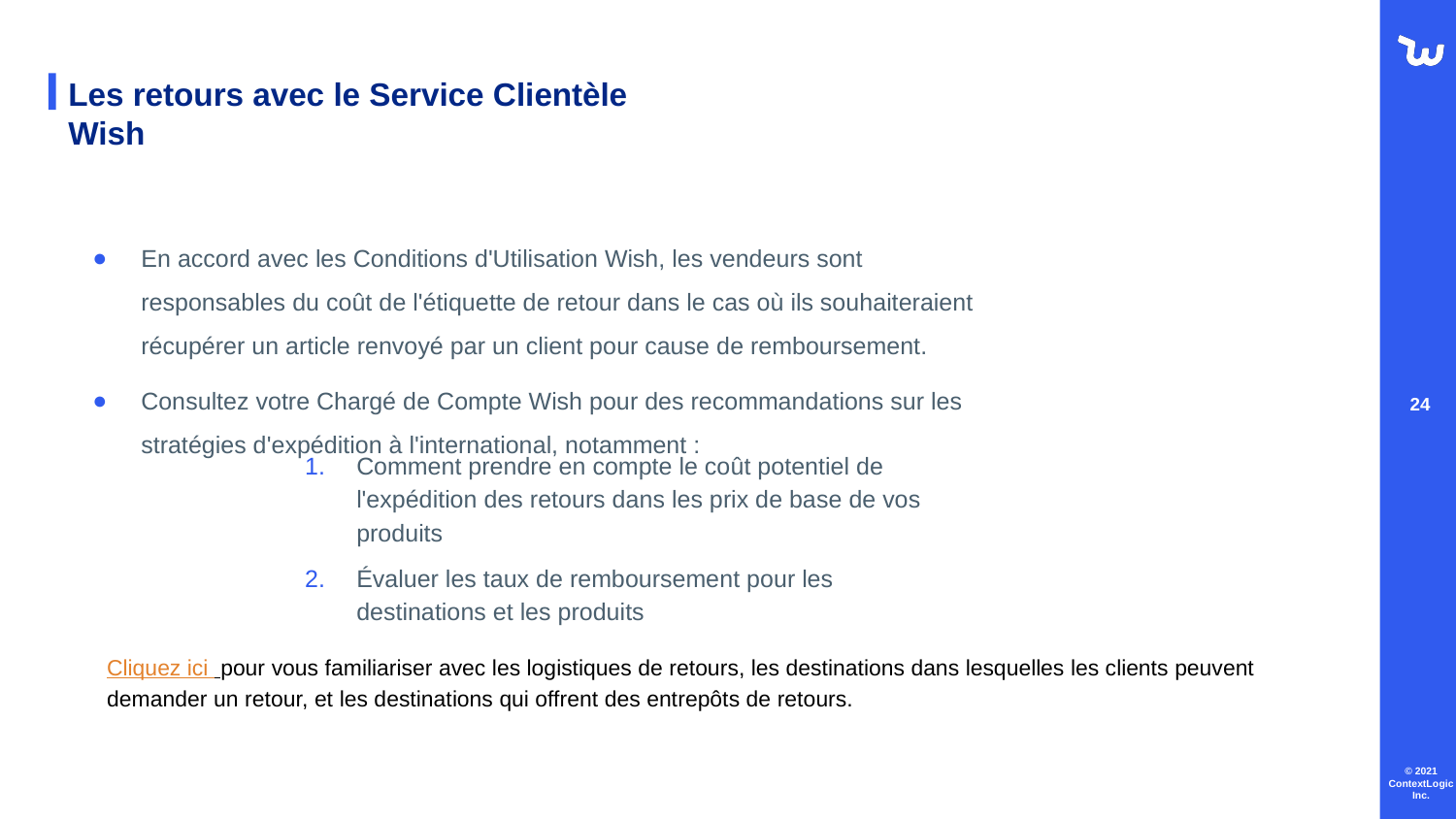

# Les retours avec le Service Clientèle Wish
En accord avec les Conditions d'Utilisation Wish, les vendeurs sont responsables du coût de l'étiquette de retour dans le cas où ils souhaiteraient récupérer un article renvoyé par un client pour cause de remboursement.
Consultez votre Chargé de Compte Wish pour des recommandations sur les stratégies d'expédition à l'international, notamment :
Comment prendre en compte le coût potentiel de l'expédition des retours dans les prix de base de vos produits
Évaluer les taux de remboursement pour les destinations et les produits
Cliquez ici  pour vous familiariser avec les logistiques de retours, les destinations dans lesquelles les clients peuvent demander un retour, et les destinations qui offrent des entrepôts de retours.